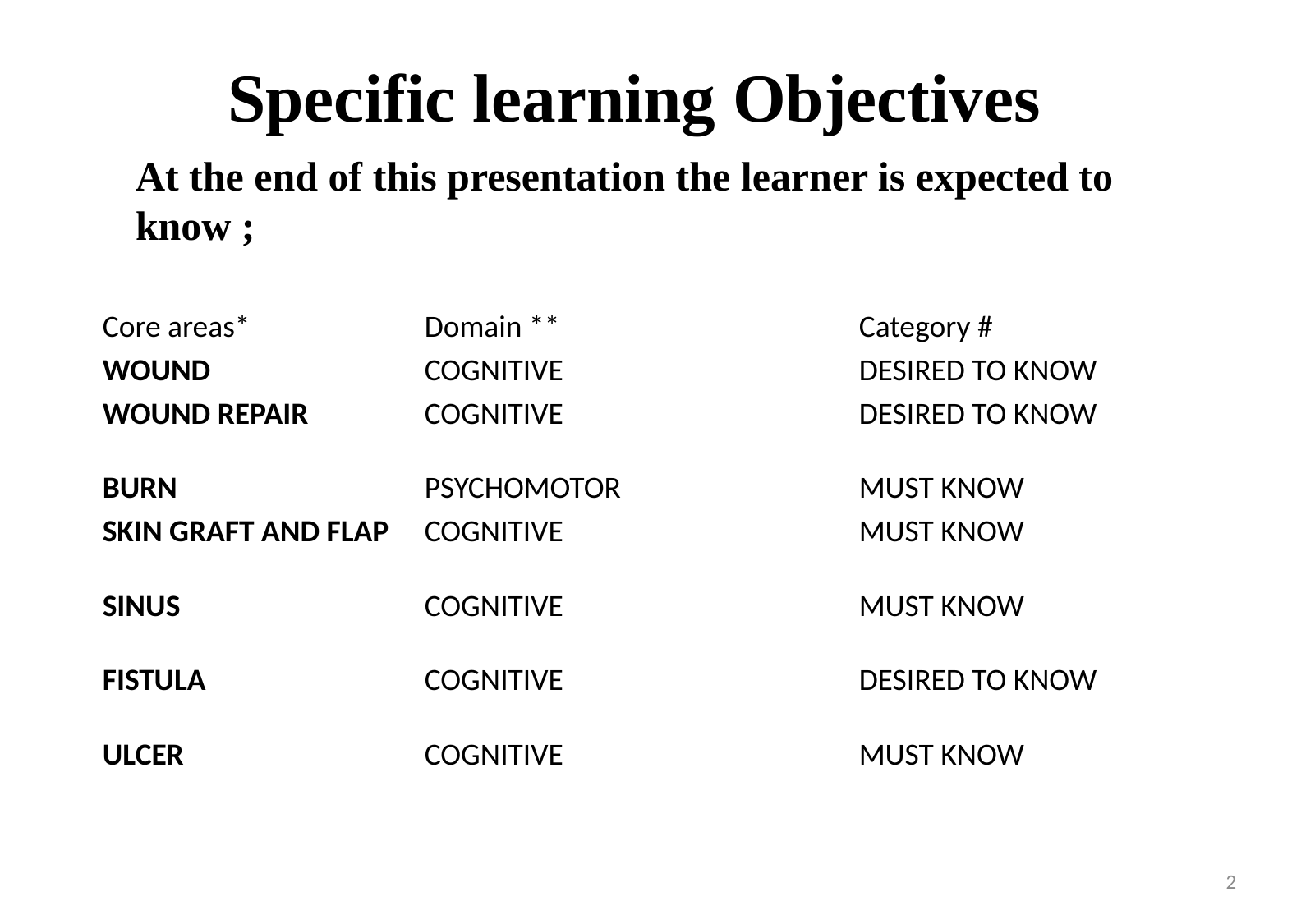

# Specific learning Objectives
At the end of this presentation the learner is expected to know ;

| Core areas\* | Domain \*\* | Category # |
| --- | --- | --- |
| WOUND | COGNITIVE | DESIRED TO KNOW |
| WOUND REPAIR | COGNITIVE | DESIRED TO KNOW |
| BURN | PSYCHOMOTOR | MUST KNOW |
| SKIN GRAFT AND FLAP | COGNITIVE | MUST KNOW |
| SINUS | COGNITIVE | MUST KNOW |
| FISTULA | COGNITIVE | DESIRED TO KNOW |
| ULCER | COGNITIVE | MUST KNOW |

2